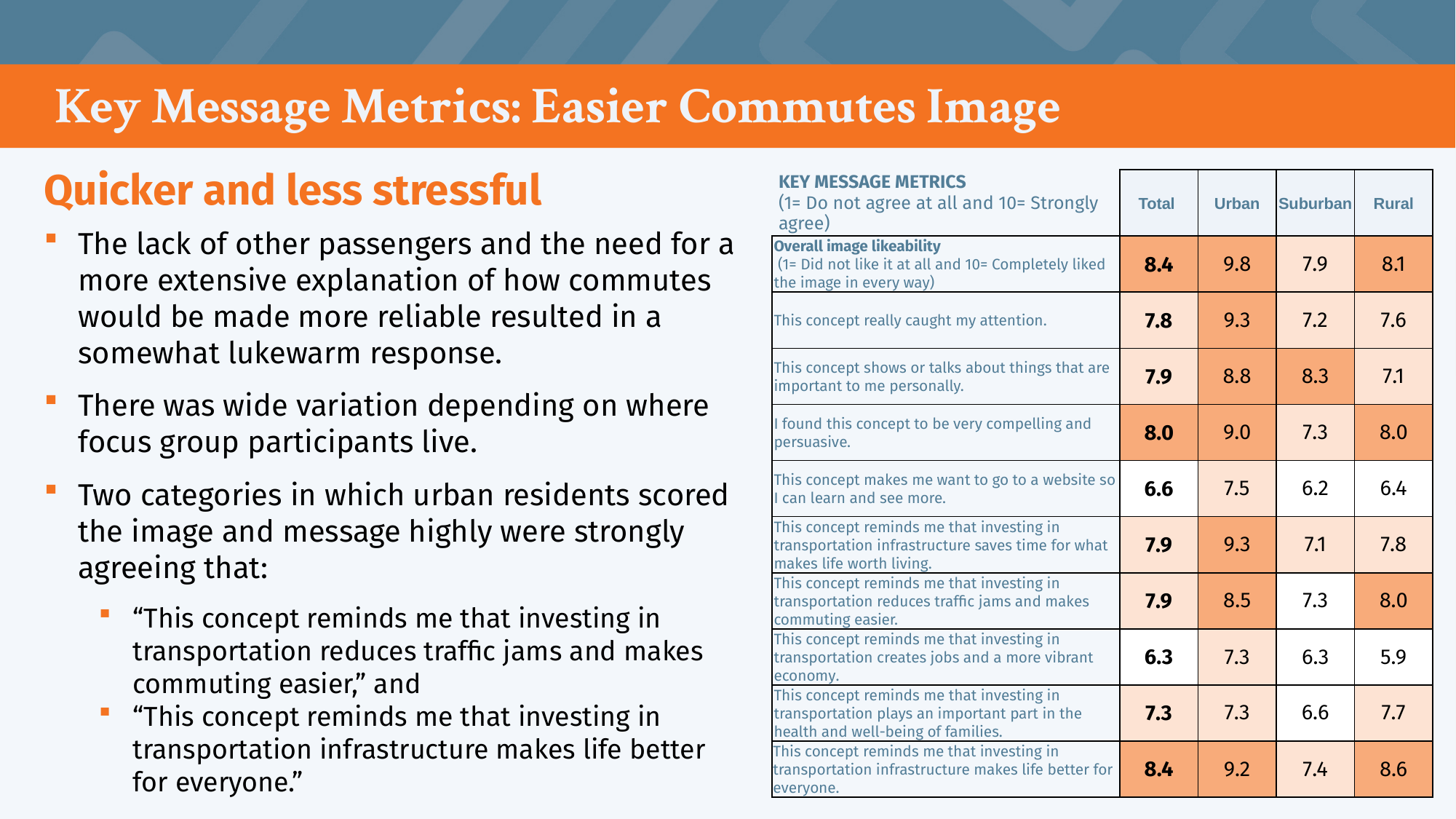

# Key Message Metrics: Easier Commutes Image

Quicker and less stressful
The lack of other passengers and the need for a more extensive explanation of how commutes would be made more reliable resulted in a somewhat lukewarm response.
There was wide variation depending on where focus group participants live.
Two categories in which urban residents scored the image and message highly were strongly agreeing that:
“This concept reminds me that investing in transportation reduces traffic jams and makes commuting easier,” and
“This concept reminds me that investing in transportation infrastructure makes life better for everyone.”
| KEY MESSAGE METRICS (1= Do not agree at all and 10= Strongly agree) | Total | Urban | Suburban | Rural |
| --- | --- | --- | --- | --- |
| Overall image likeability  (1= Did not like it at all and 10= Completely liked the image in every way) | 8.4 | 9.8 | 7.9 | 8.1 |
| This concept really caught my attention. | 7.8 | 9.3 | 7.2 | 7.6 |
| This concept shows or talks about things that are  important to me personally. | 7.9 | 8.8 | 8.3 | 7.1 |
| I found this concept to be very compelling and persuasive. | 8.0 | 9.0 | 7.3 | 8.0 |
| This concept makes me want to go to a website so I can learn and see more. | 6.6 | 7.5 | 6.2 | 6.4 |
| This concept reminds me that investing in transportation infrastructure saves time for what makes life worth living. | 7.9 | 9.3 | 7.1 | 7.8 |
| This concept reminds me that investing in transportation reduces traffic jams and makes commuting easier. | 7.9 | 8.5 | 7.3 | 8.0 |
| This concept reminds me that investing in transportation creates jobs and a more vibrant economy. | 6.3 | 7.3 | 6.3 | 5.9 |
| This concept reminds me that investing in transportation plays an important part in the health and well-being of families. | 7.3 | 7.3 | 6.6 | 7.7 |
| This concept reminds me that investing in transportation infrastructure makes life better for everyone. | 8.4 | 9.2 | 7.4 | 8.6 |